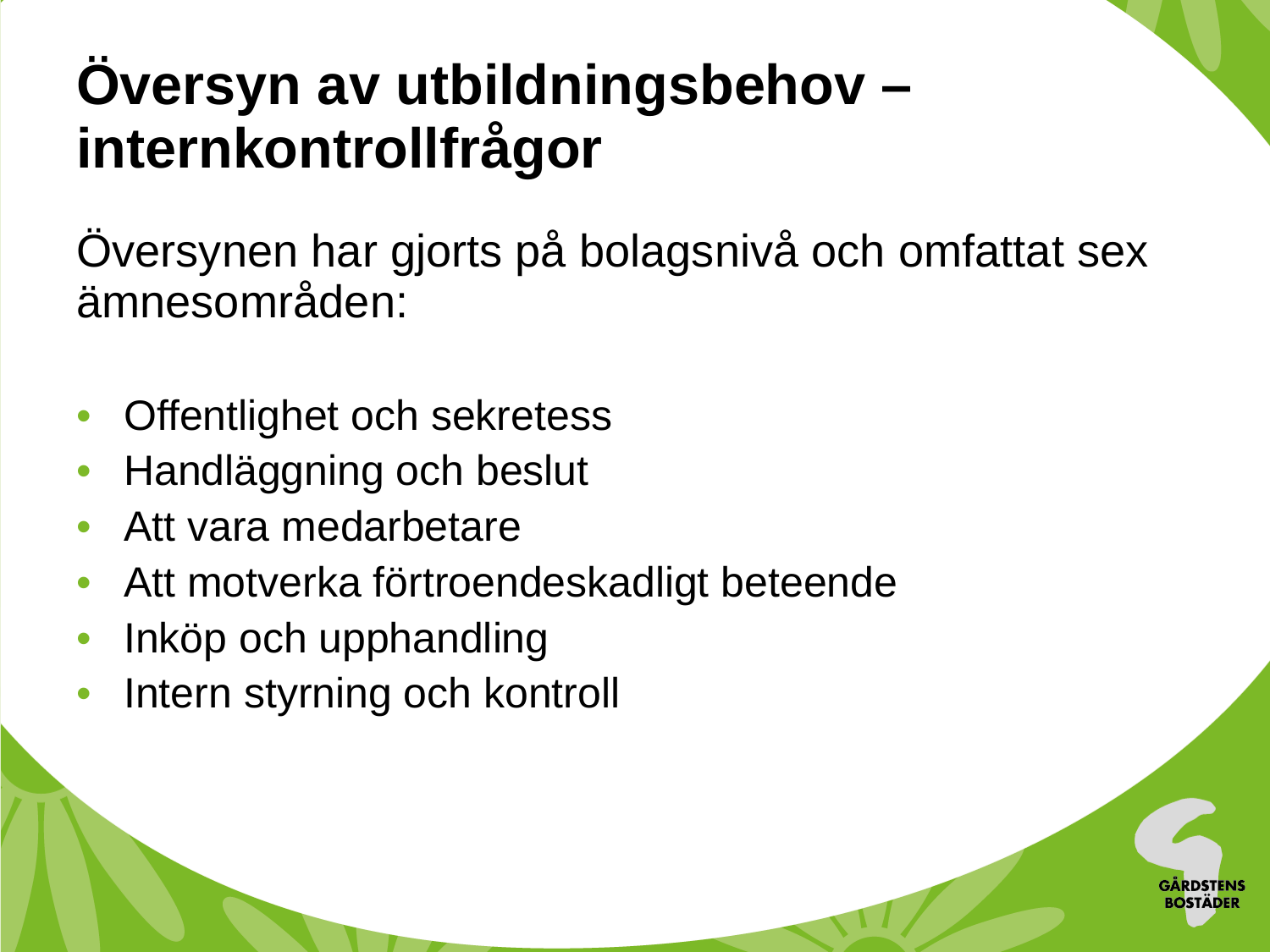

# Översyn av utbildningsbehov – internkontrollfrågor

Översynen har gjorts på bolagsnivå och omfattat sex ämnesområden:

Offentlighet och sekretess
Handläggning och beslut
Att vara medarbetare
Att motverka förtroendeskadligt beteende
Inköp och upphandling
Intern styrning och kontroll